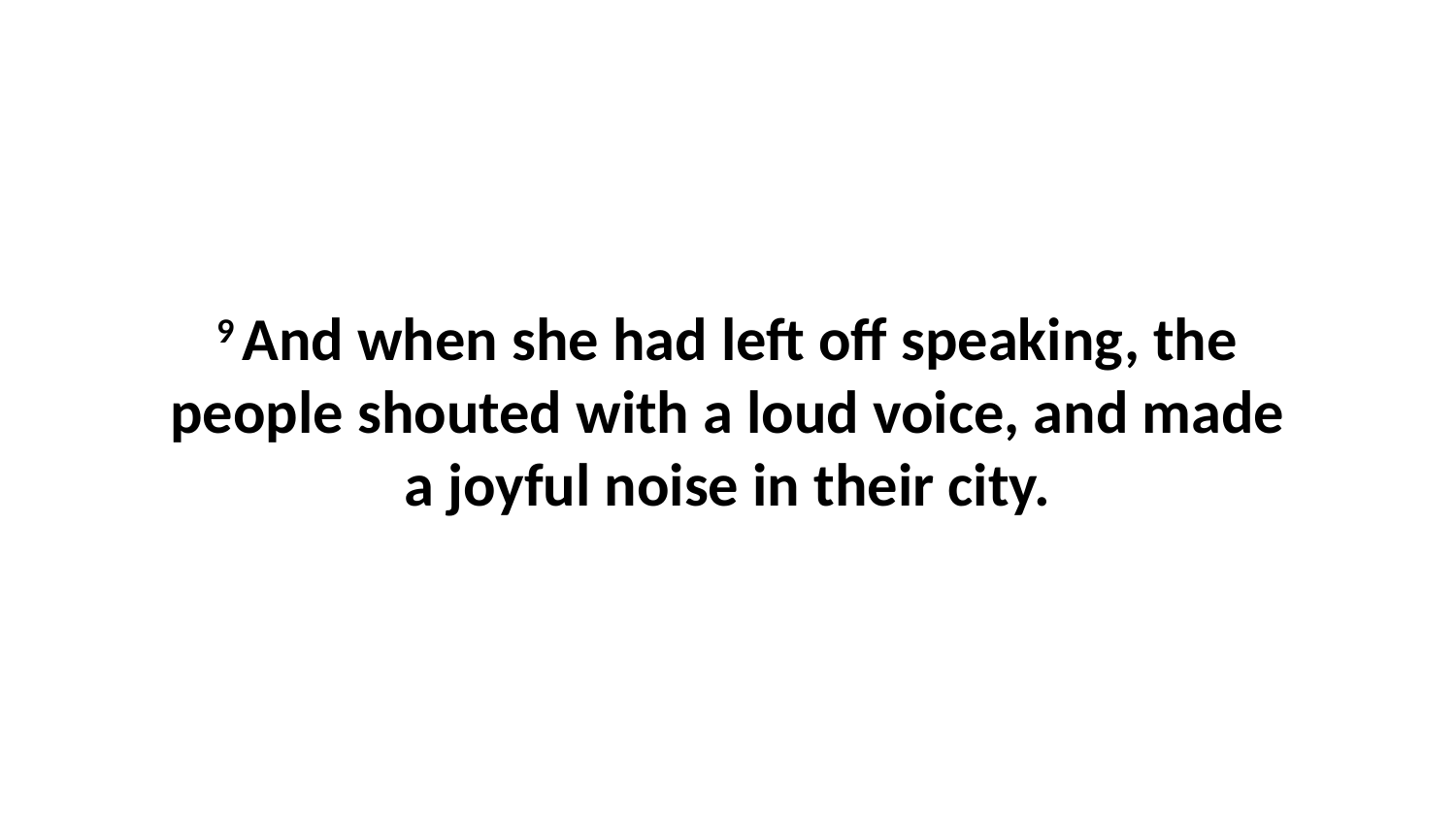

9 And when she had left off speaking, the people shouted with a loud voice, and made a joyful noise in their city.